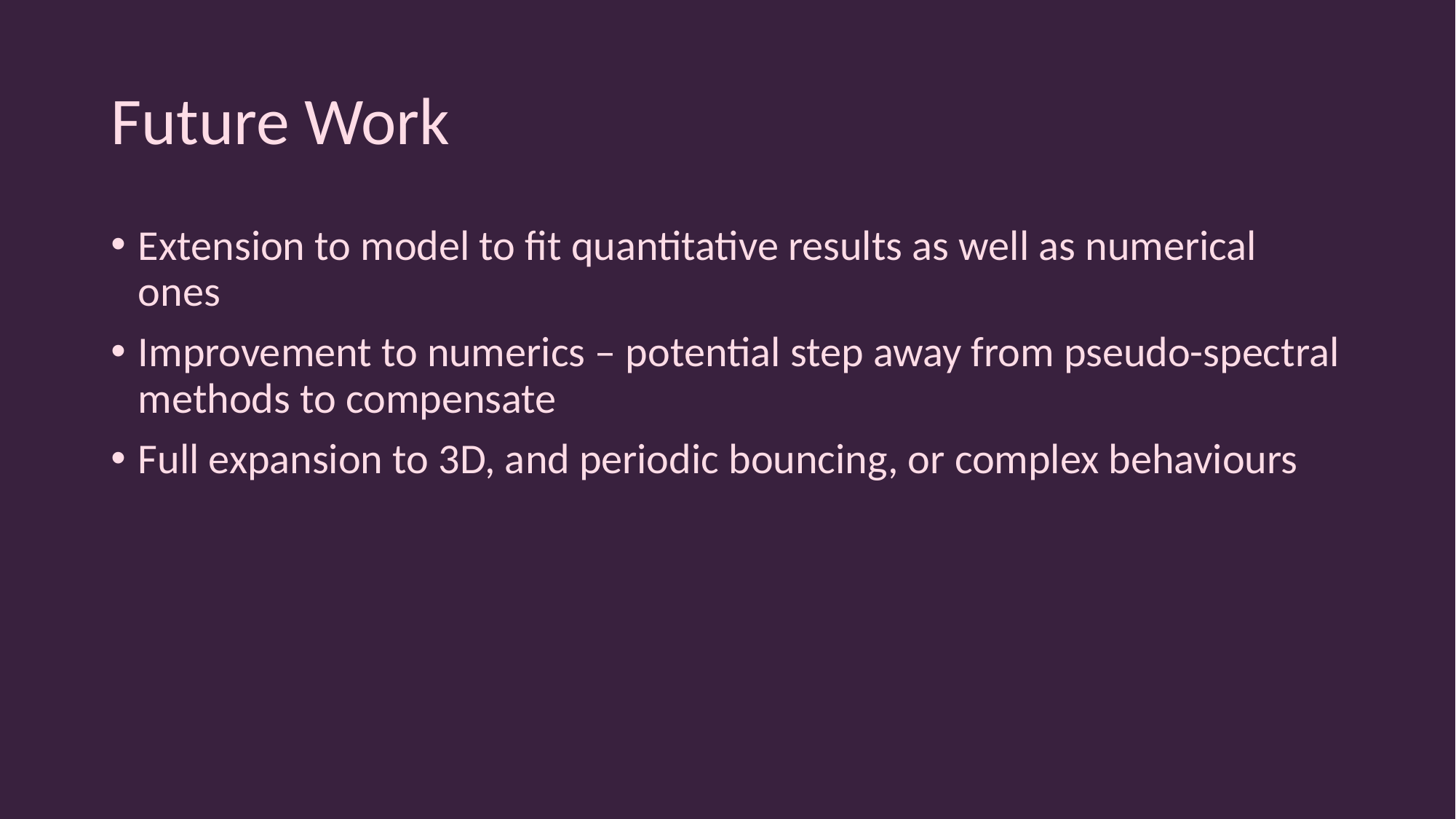

# Future Work
Extension to model to fit quantitative results as well as numerical ones
Improvement to numerics – potential step away from pseudo-spectral methods to compensate
Full expansion to 3D, and periodic bouncing, or complex behaviours